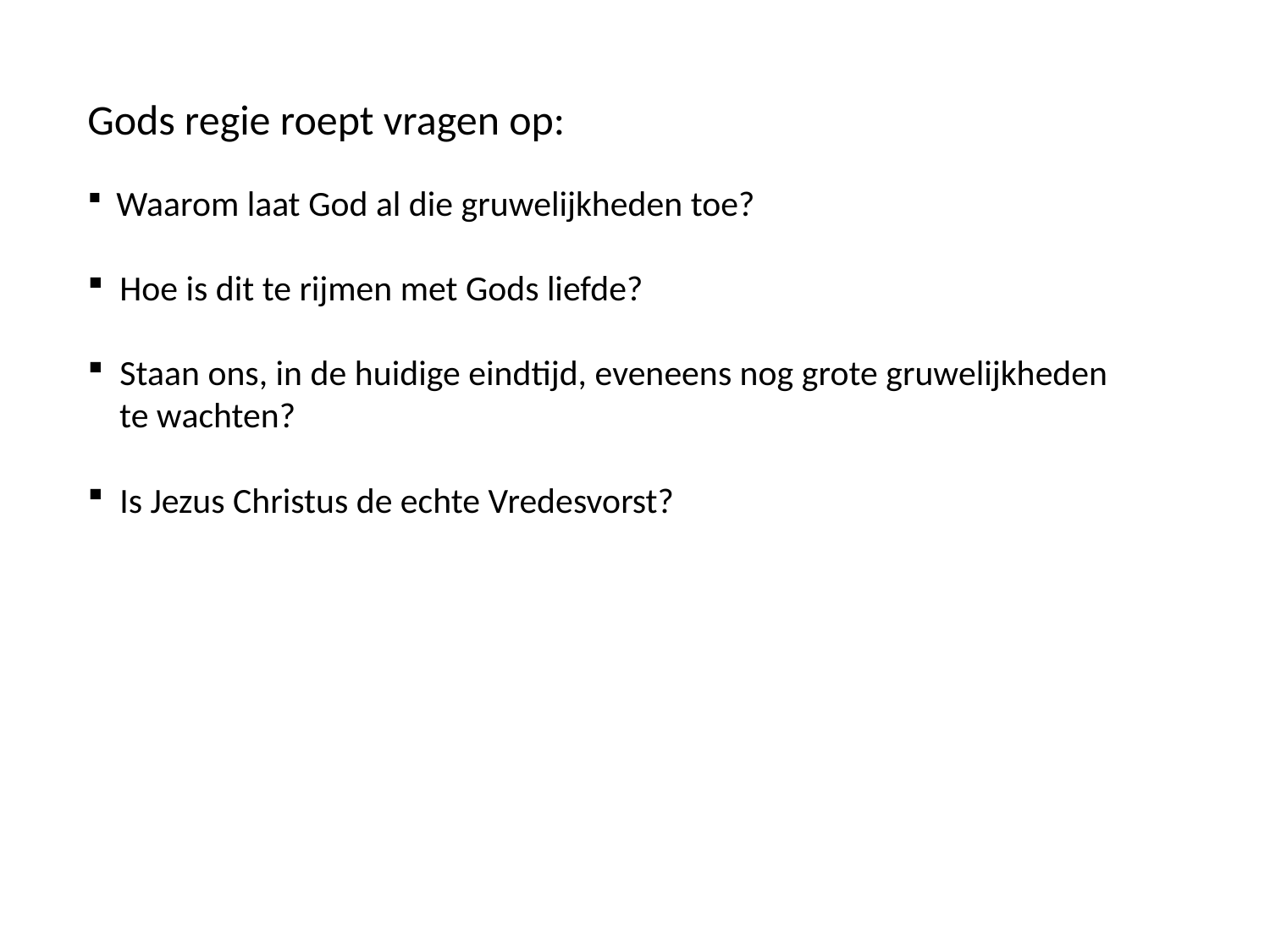

Gods regie roept vragen op:

  Waarom laat God al die gruwelijkheden toe?

  Hoe is dit te rijmen met Gods liefde?

  Staan ons, in de huidige eindtijd, eveneens nog grote gruwelijkheden
    te wachten?

  Is Jezus Christus de echte Vredesvorst?